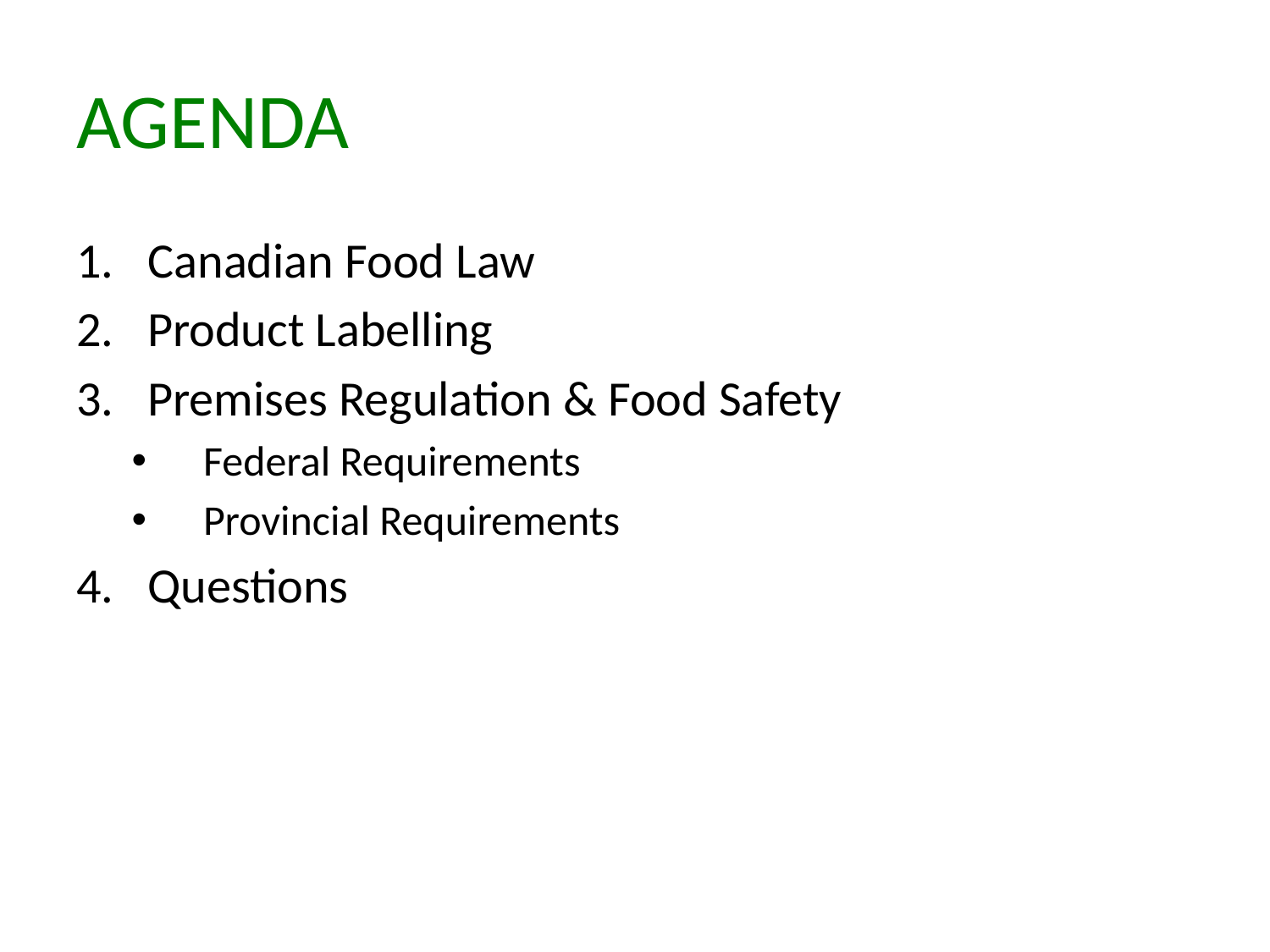

# AGENDA
Canadian Food Law
Product Labelling
Premises Regulation & Food Safety
Federal Requirements
Provincial Requirements
Questions